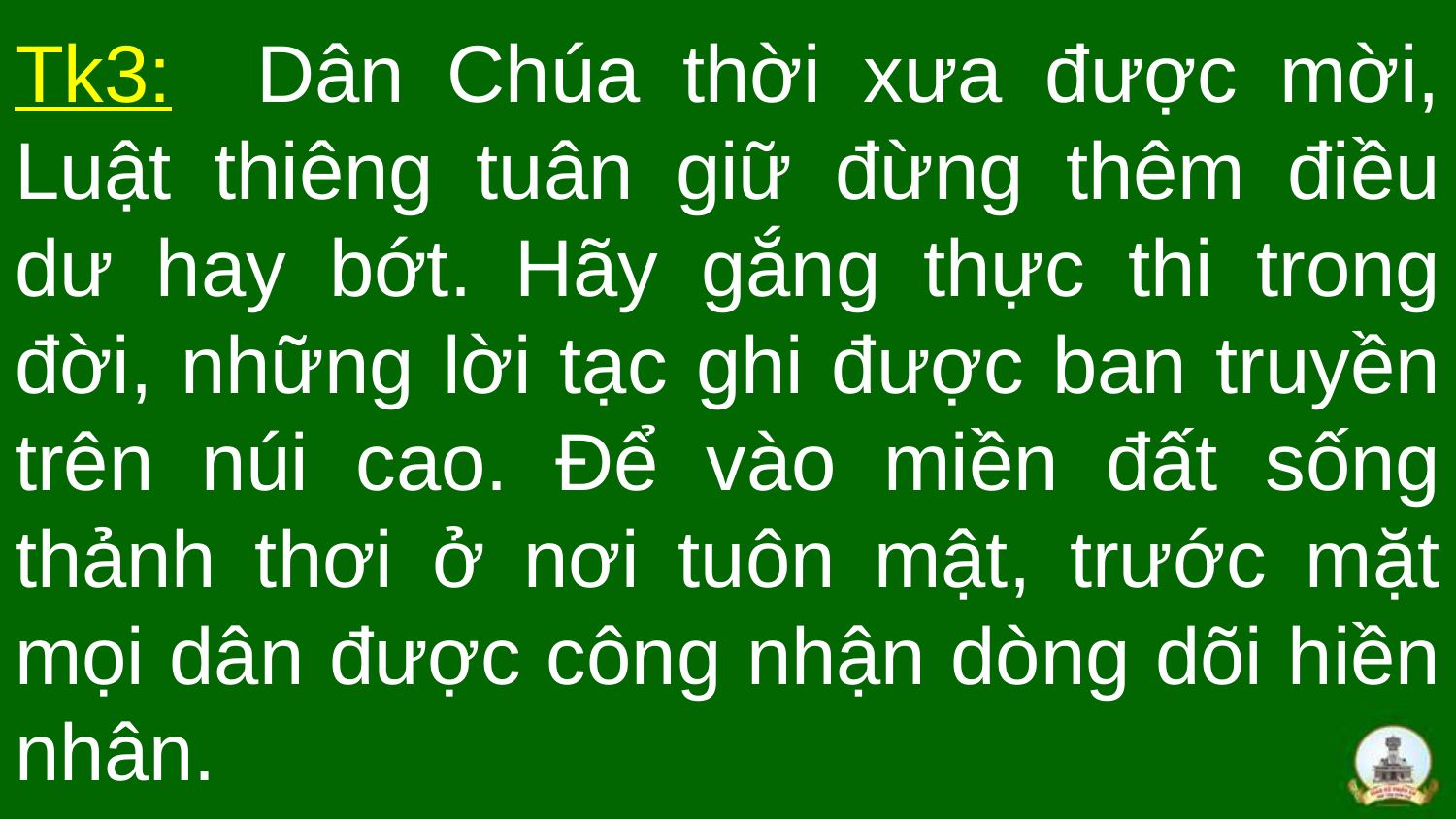

# Tk3:  Dân Chúa thời xưa được mời, Luật thiêng tuân giữ đừng thêm điều dư hay bớt. Hãy gắng thực thi trong đời, những lời tạc ghi được ban truyền trên núi cao. Để vào miền đất sống thảnh thơi ở nơi tuôn mật, trước mặt mọi dân được công nhận dòng dõi hiền nhân.